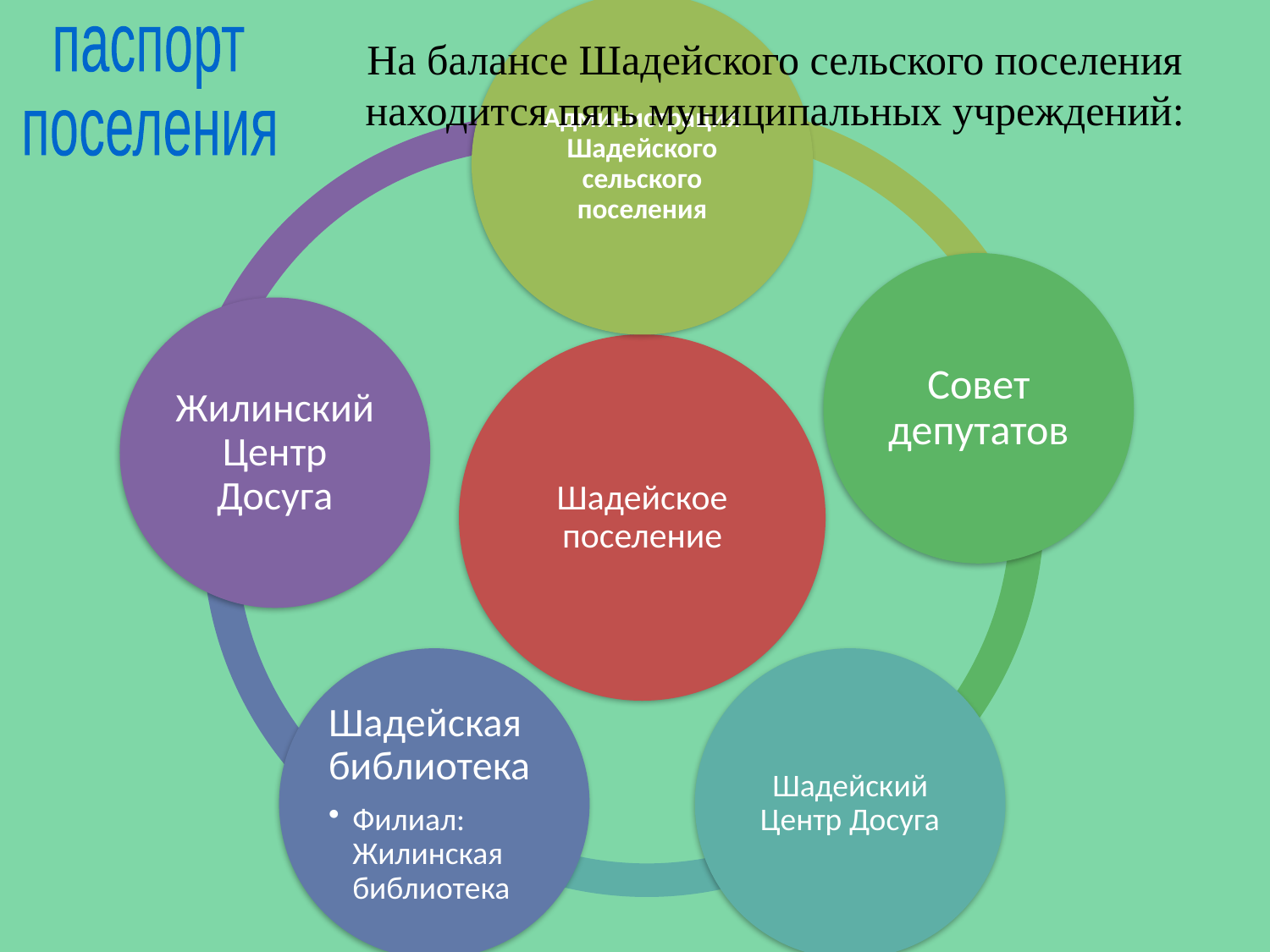

паспорт
поселения
На балансе Шадейского сельского поселения находится пять муниципальных учреждений:
Шадейское поселение
Администрация Шадейского сельского поселения
Совет депутатов
Шадейский Центр Досуга
Шадейская библиотека
Филиал: Жилинская библиотека
Жилинский Центр Досуга